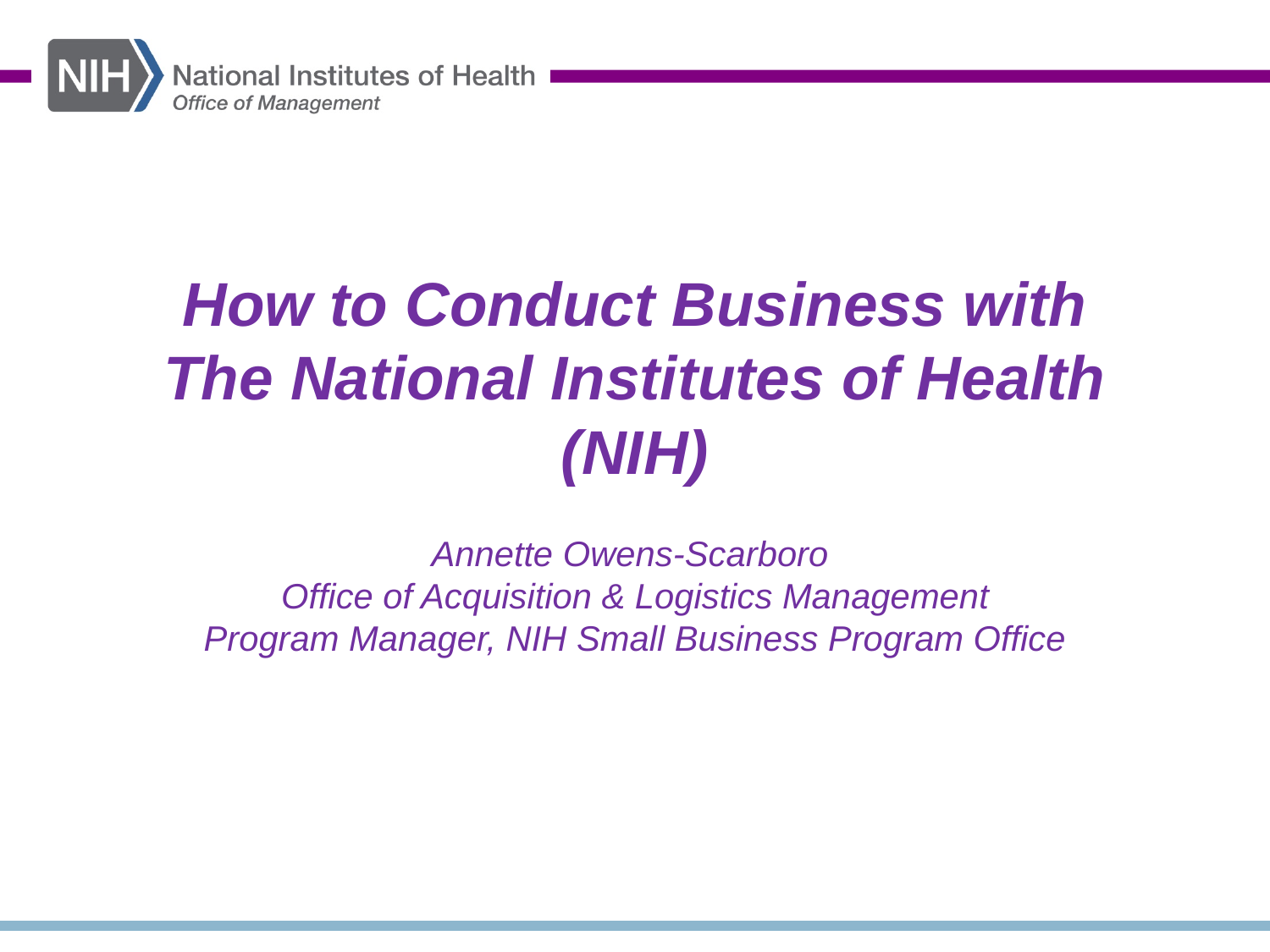

# How to Conduct Business with The National Institutes of Health (NIH)

Annette Owens-Scarboro
Office of Acquisition & Logistics Management
Program Manager, NIH Small Business Program Office